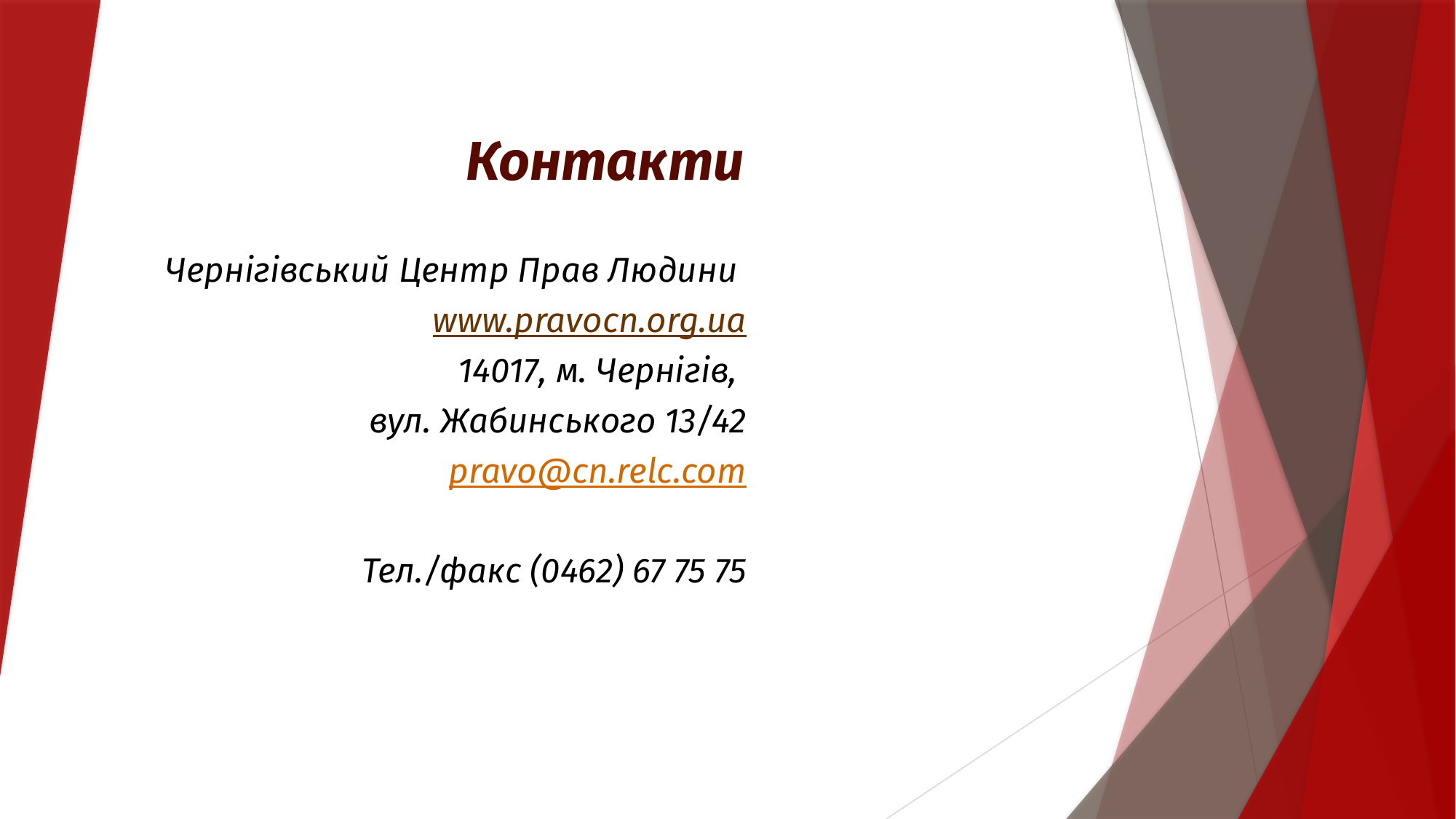

# Контакти
Чернігівський Центр Прав Людини
www.pravocn.org.ua
14017, м. Чернігів,
вул. Жабинського 13/42
pravo@cn.relc.com

Тел./факс (0462) 67 75 75